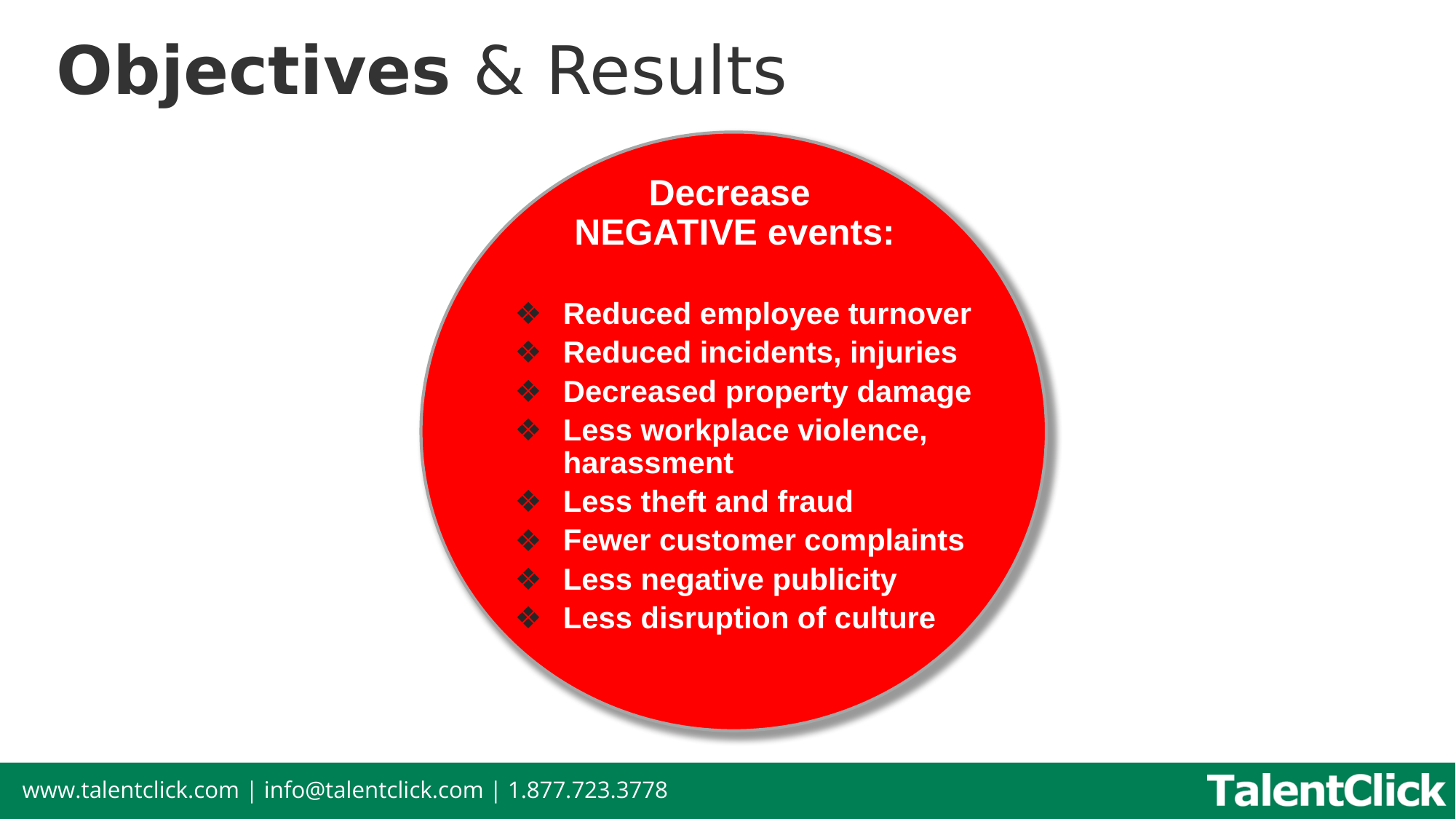

# Objectives & Results

Decrease
NEGATIVE events:

Reduced employee turnover
Reduced incidents, injuries
Decreased property damage
Less workplace violence, harassment
Less theft and fraud
Fewer customer complaints
Less negative publicity
Less disruption of culture